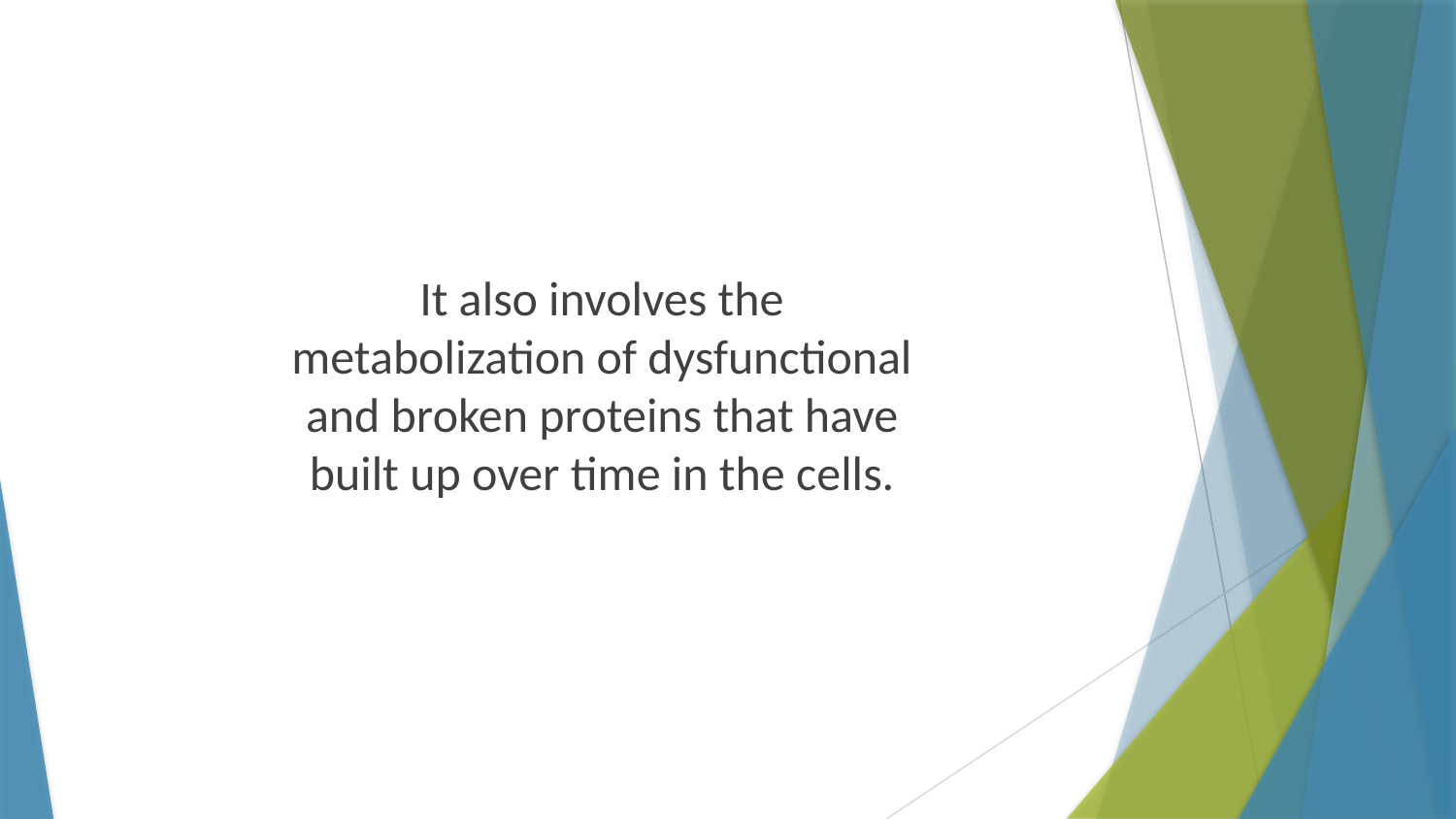

It also involves the metabolization of dysfunctional and broken proteins that have built up over time in the cells.